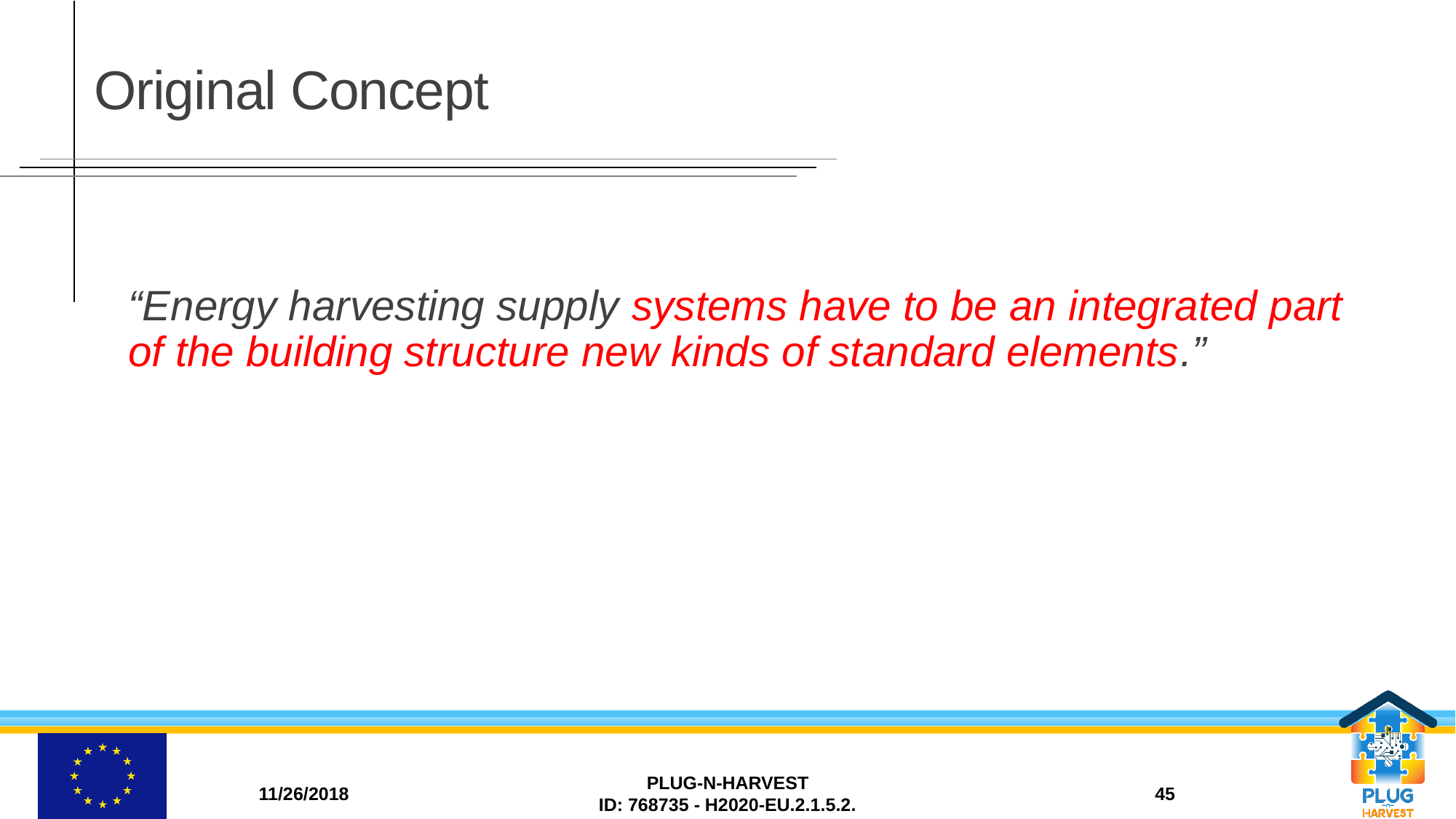

# Original Concept

“Energy harvesting supply systems have to be an integrated part of the building structure new kinds of standard elements.”

11/26/2018
PLUG-N-HARVEST
ID: 768735 - H2020-EU.2.1.5.2.
45